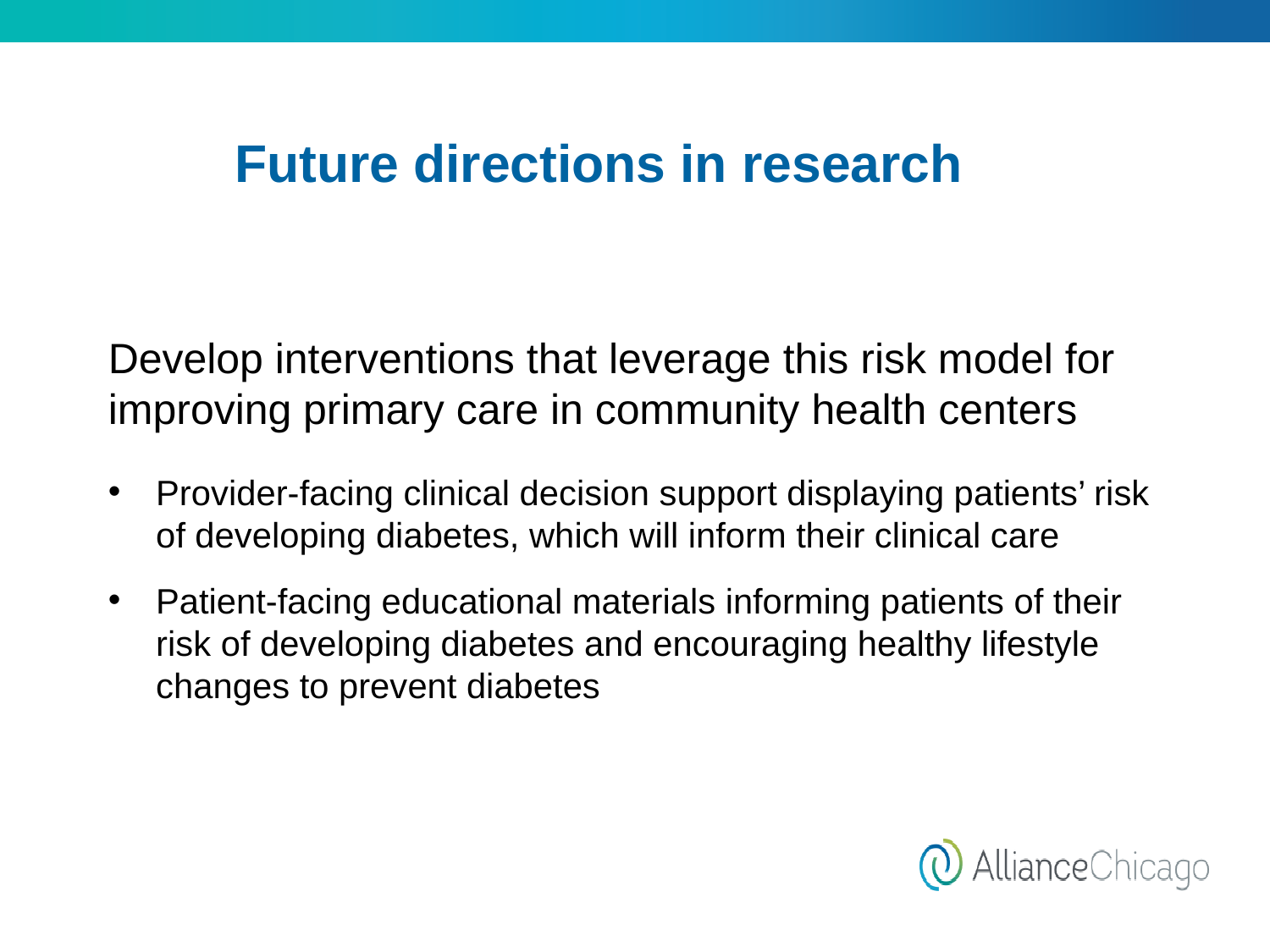

# Future directions in research
Develop interventions that leverage this risk model for improving primary care in community health centers
Provider-facing clinical decision support displaying patients’ risk of developing diabetes, which will inform their clinical care
Patient-facing educational materials informing patients of their risk of developing diabetes and encouraging healthy lifestyle changes to prevent diabetes